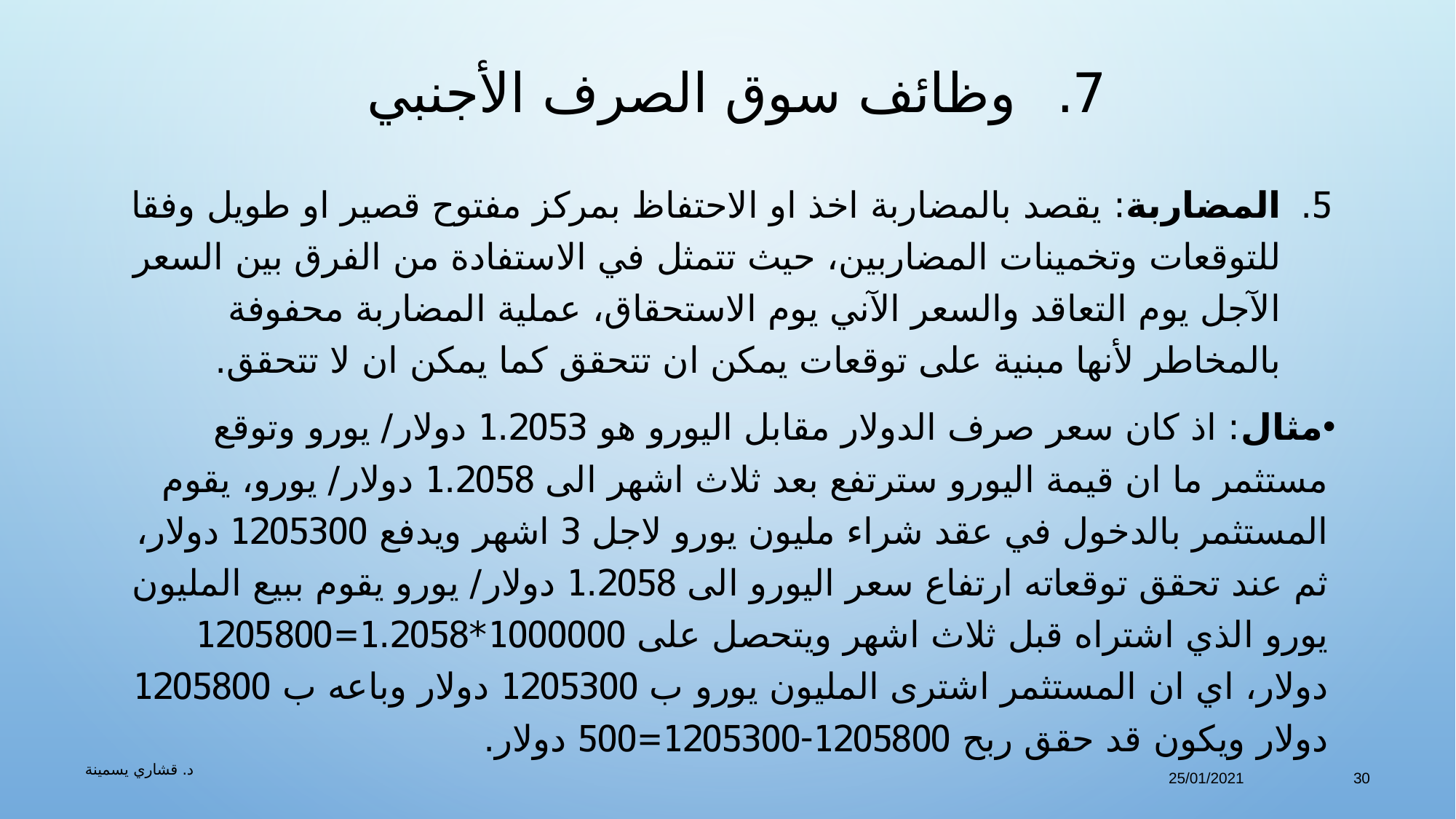

# وظائف سوق الصرف الأجنبي
المضاربة: يقصد بالمضاربة اخذ او الاحتفاظ بمركز مفتوح قصير او طويل وفقا للتوقعات وتخمينات المضاربين، حيث تتمثل في الاستفادة من الفرق بين السعر الآجل يوم التعاقد والسعر الآني يوم الاستحقاق، عملية المضاربة محفوفة بالمخاطر لأنها مبنية على توقعات يمكن ان تتحقق كما يمكن ان لا تتحقق.
مثال: اذ كان سعر صرف الدولار مقابل اليورو هو 1.2053 دولار/ يورو وتوقع مستثمر ما ان قيمة اليورو سترتفع بعد ثلاث اشهر الى 1.2058 دولار/ يورو، يقوم المستثمر بالدخول في عقد شراء مليون يورو لاجل 3 اشهر ويدفع 1205300 دولار، ثم عند تحقق توقعاته ارتفاع سعر اليورو الى 1.2058 دولار/ يورو يقوم ببيع المليون يورو الذي اشتراه قبل ثلاث اشهر ويتحصل على 1000000*1.2058=1205800 دولار، اي ان المستثمر اشترى المليون يورو ب 1205300 دولار وباعه ب 1205800 دولار ويكون قد حقق ربح 1205800-1205300=500 دولار.
د. قشاري يسمينة
25/01/2021
30